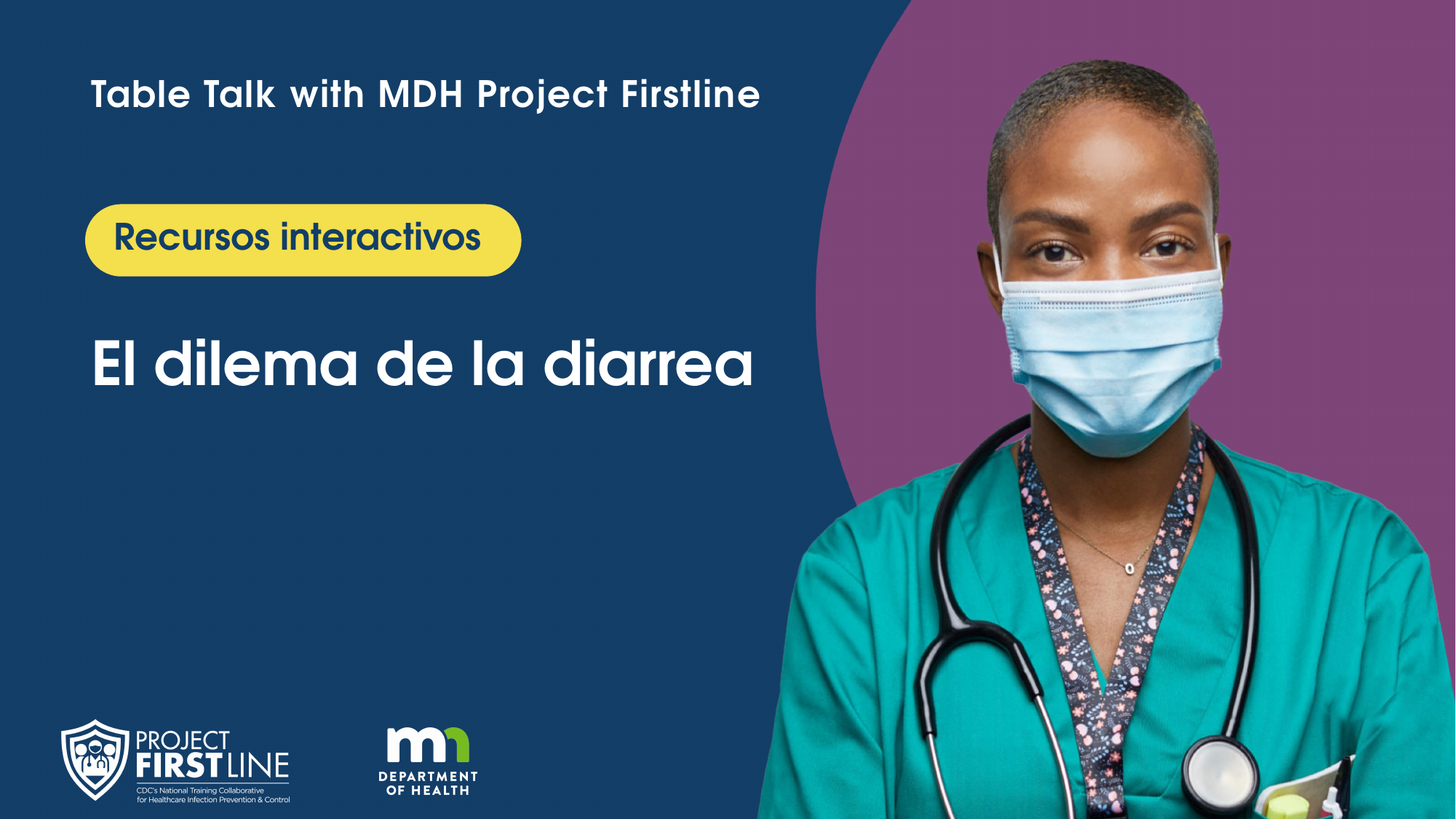

Table Talk with MDH Project Firstline
Recursos interactivos
# El dilema de la diarrea